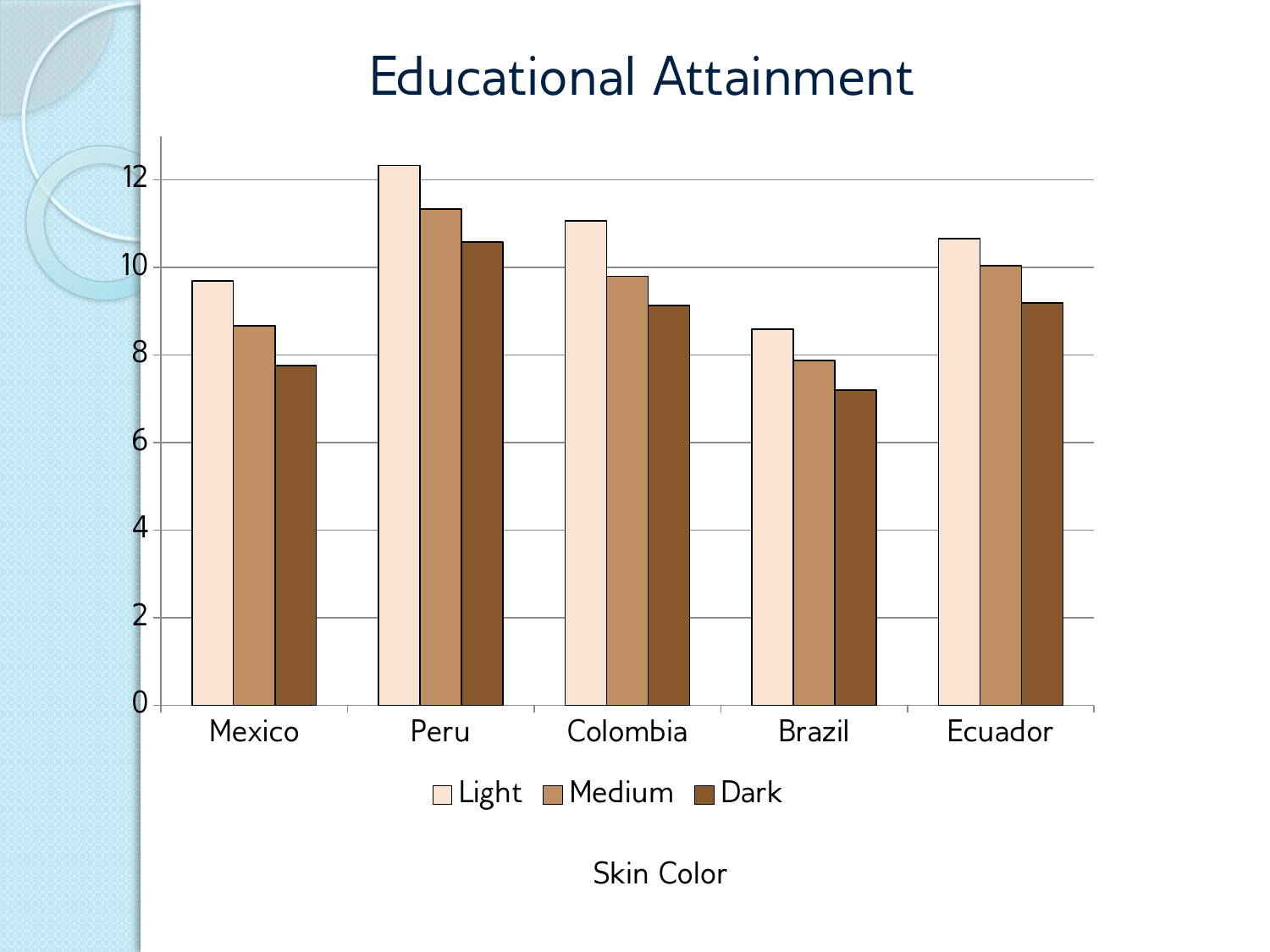

Educational Attainment

### Chart

| Category | Light | Medium | Dark |
|---|---|---|---|
| Mexico | 9.687032 | 8.661812 | 7.763462 |
| Peru | 12.32905 | 11.33168 | 10.57947 |
| Colombia | 11.06146 | 9.792683 | 9.134981 |
| Brazil | 8.586294 | 7.874515999999937 | 7.200832 |
| Ecuador | 10.66036 | 10.03493 | 9.192825 |
Skin Color